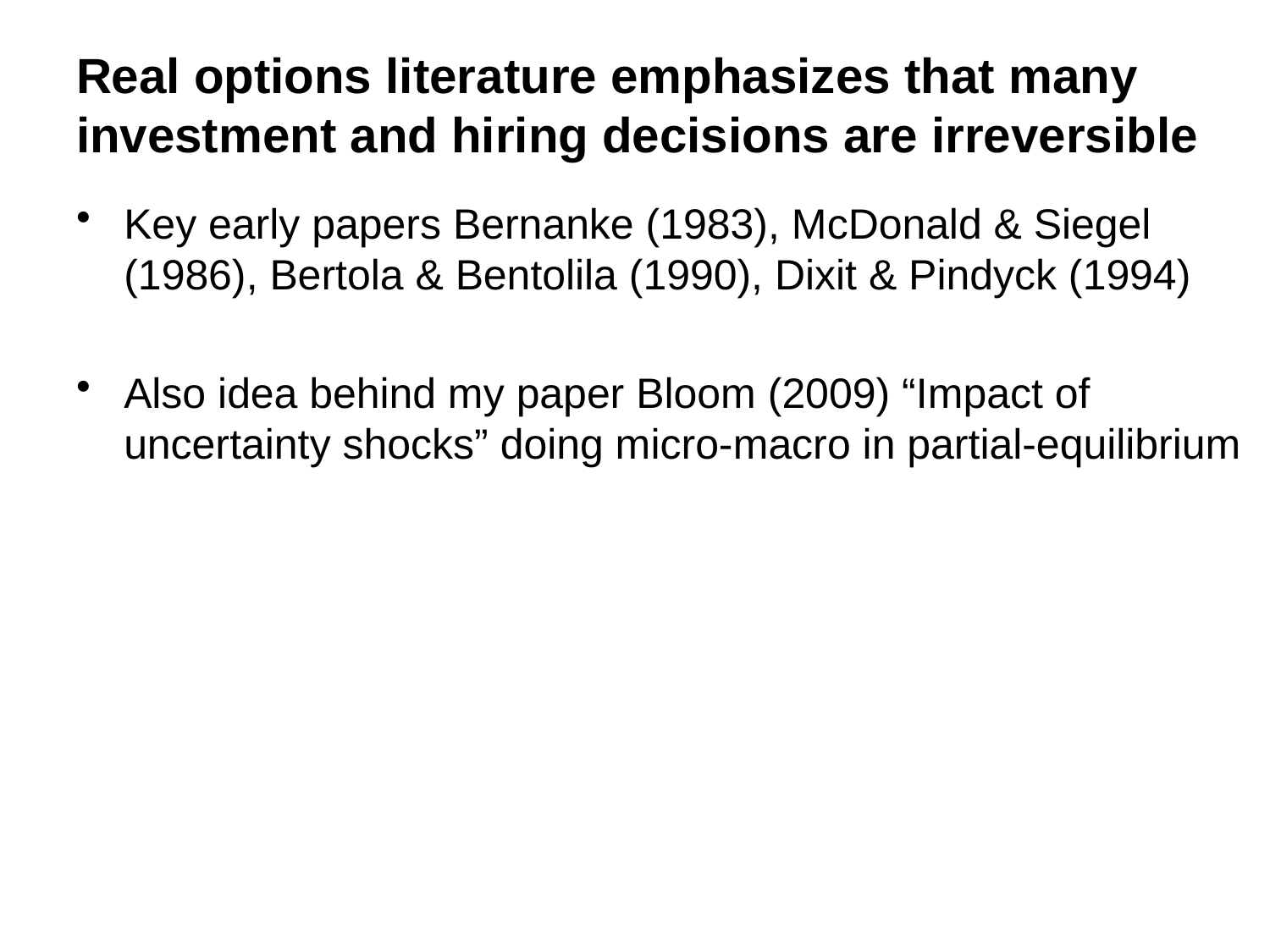

# Real options literature emphasizes that many investment and hiring decisions are irreversible
Key early papers Bernanke (1983), McDonald & Siegel (1986), Bertola & Bentolila (1990), Dixit & Pindyck (1994)

Also idea behind my paper Bloom (2009) “Impact of uncertainty shocks” doing micro-macro in partial-equilibrium